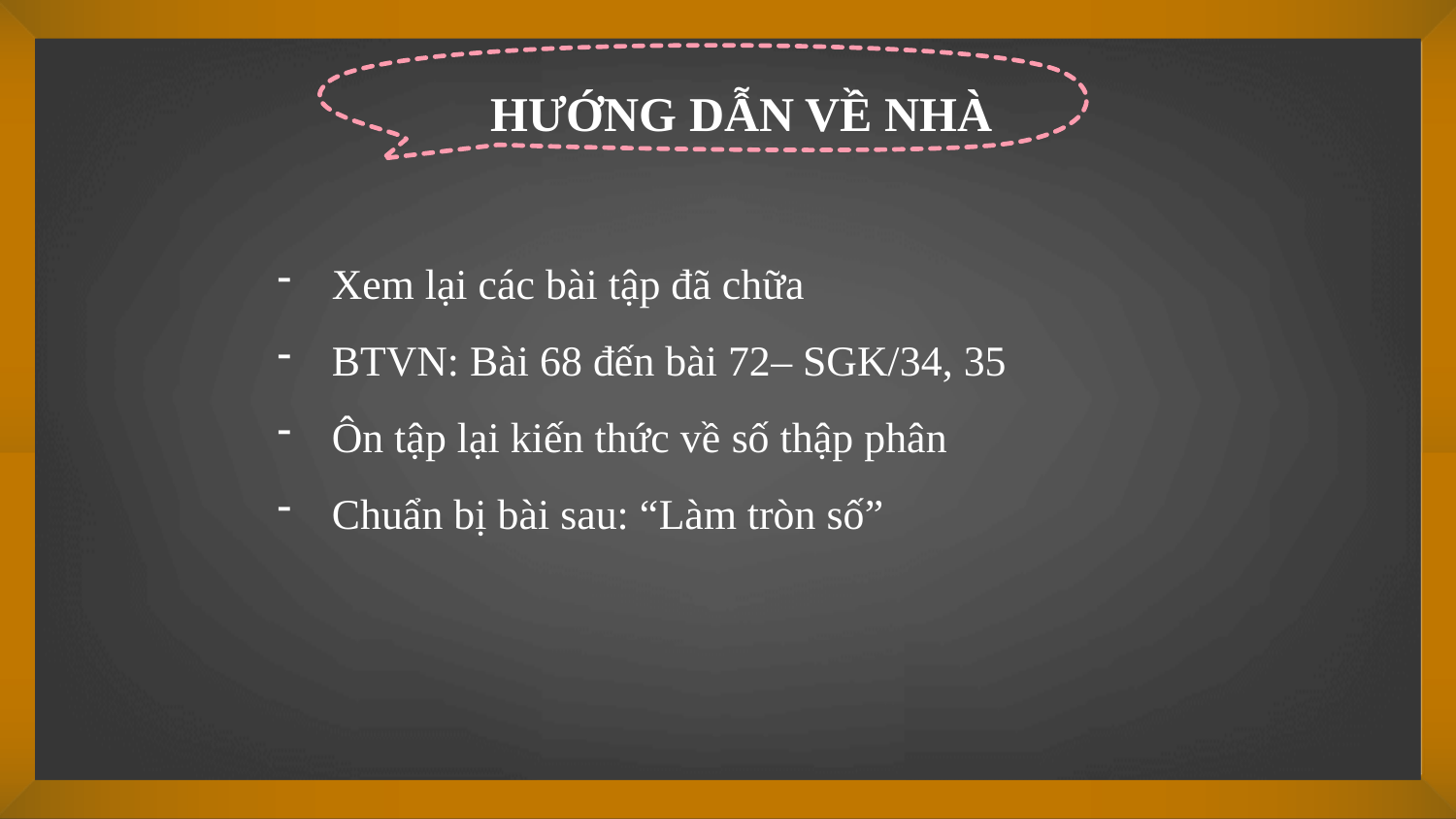

HƯỚNG DẪN VỀ NHÀ
Xem lại các bài tập đã chữa
BTVN: Bài 68 đến bài 72– SGK/34, 35
Ôn tập lại kiến thức về số thập phân
Chuẩn bị bài sau: “Làm tròn số”